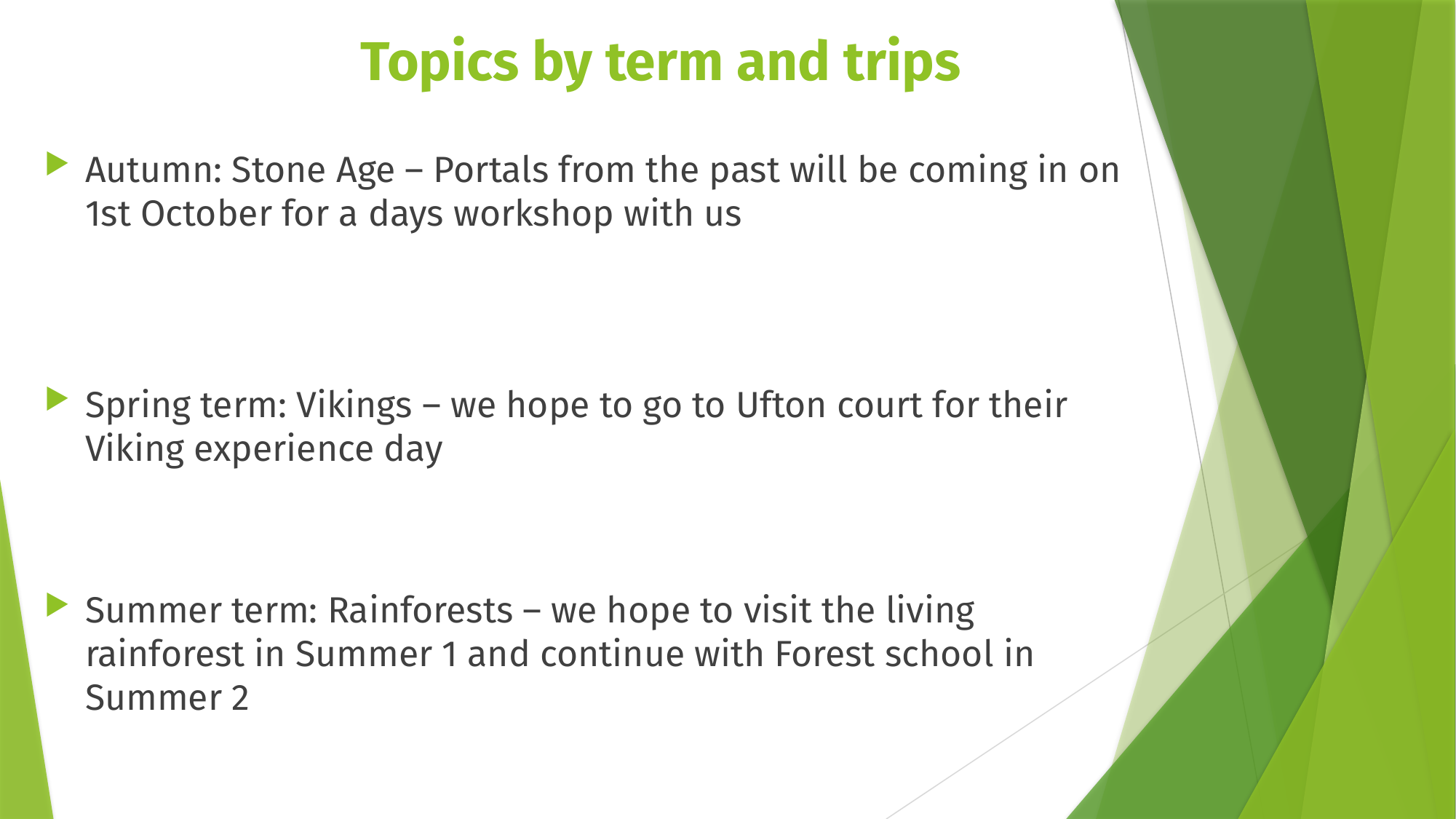

# Topics by term and trips
Autumn: Stone Age – Portals from the past will be coming in on 1st October for a days workshop with us

Spring term: Vikings – we hope to go to Ufton court for their Viking experience day

Summer term: Rainforests – we hope to visit the living rainforest in Summer 1 and continue with Forest school in Summer 2